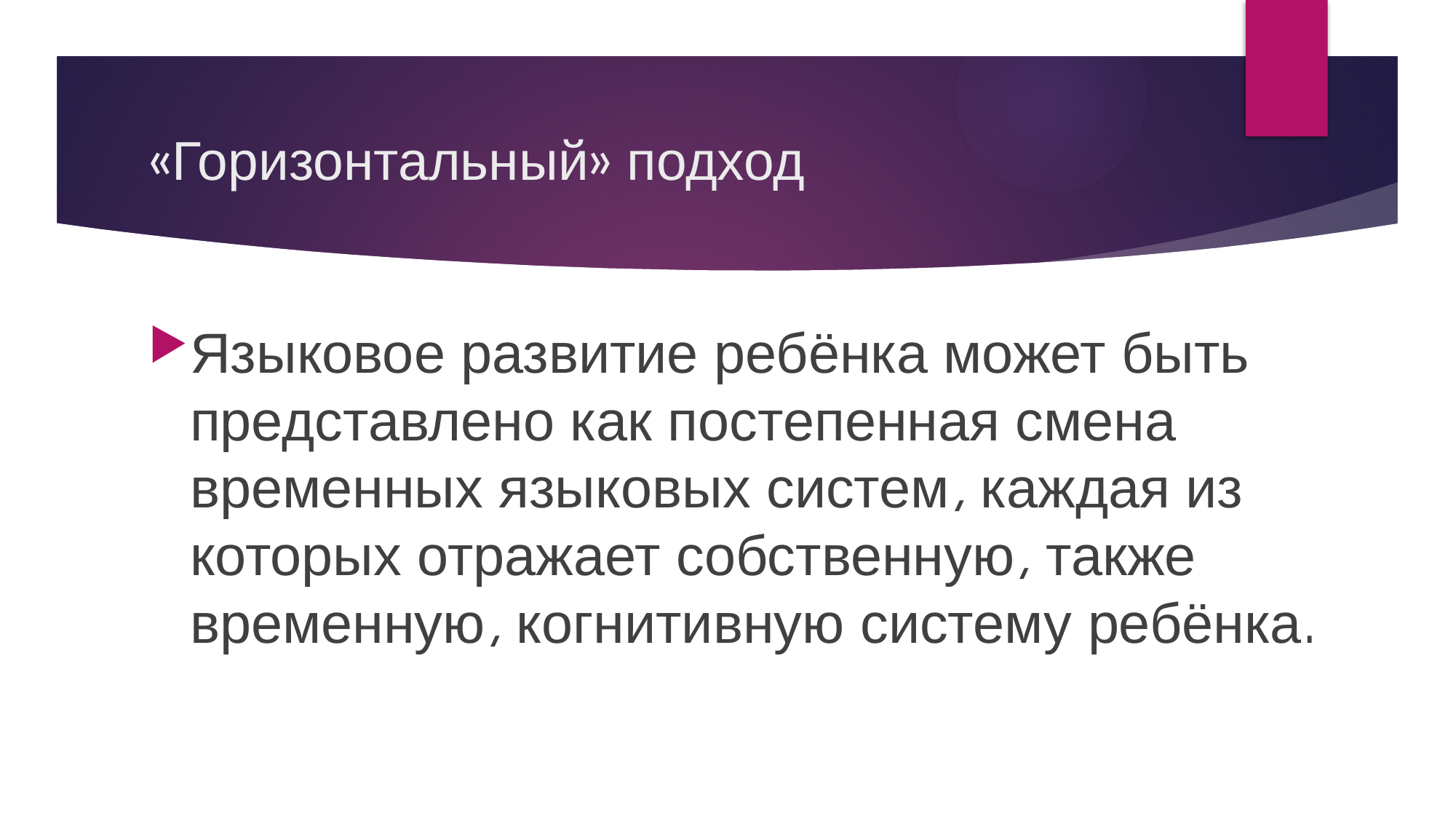

# «Горизонтальный» подход
Языковое развитие ребёнка может быть представлено как постепенная смена временных языковых систем, каждая из которых отражает собственную, также временную, когнитивную систему ребёнка.